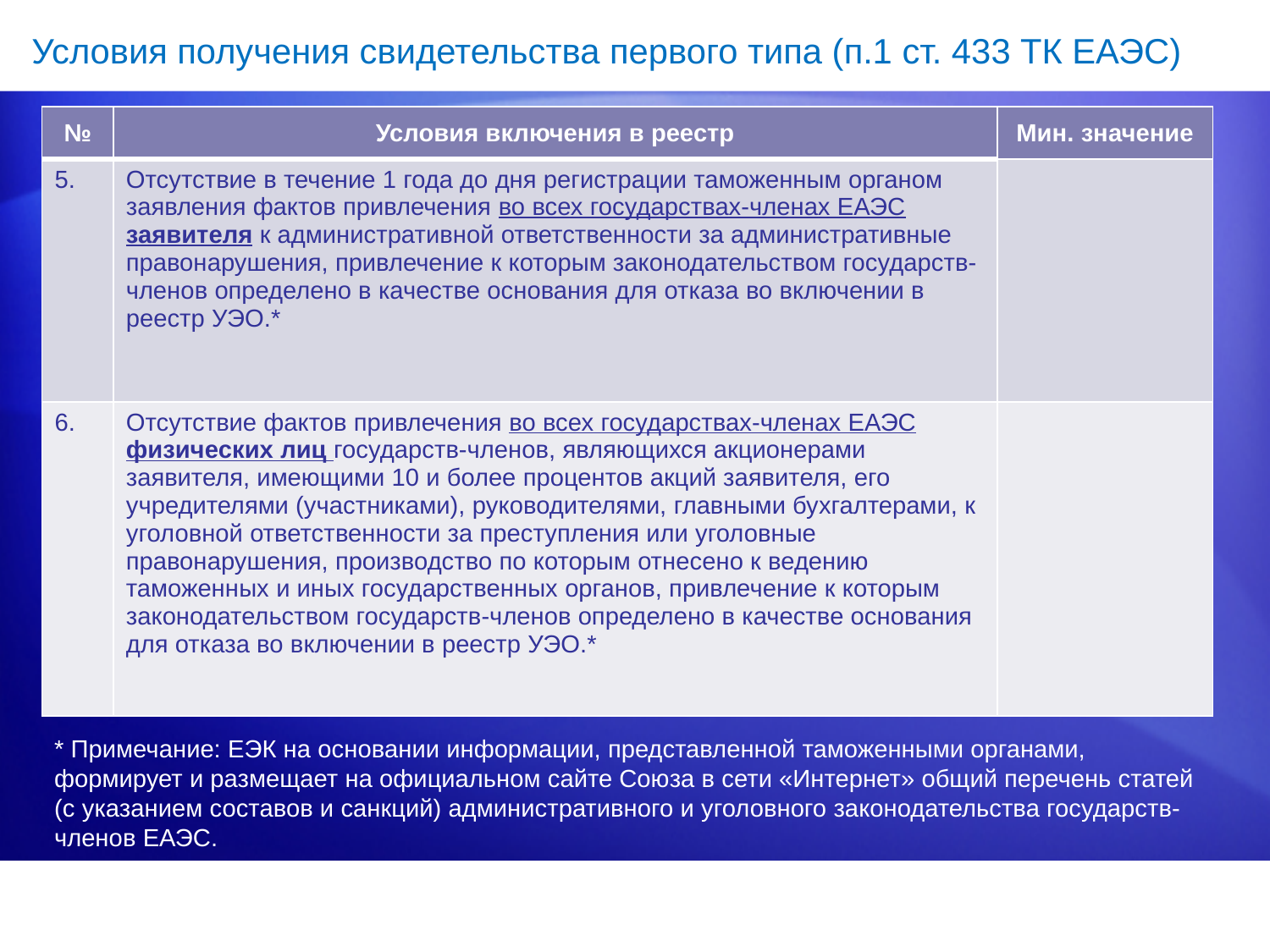

Условия получения свидетельства первого типа (п.1 ст. 433 ТК ЕАЭС)
| № | Условия включения в реестр | Мин. значение |
| --- | --- | --- |
| 5. | Отсутствие в течение 1 года до дня регистрации таможенным органом заявления фактов привлечения во всех государствах-членах ЕАЭС заявителя к административной ответственности за административные правонарушения, привлечение к которым законодательством государств-членов определено в качестве основания для отказа во включении в реестр УЭО.\* |  |
| 6. | Отсутствие фактов привлечения во всех государствах-членах ЕАЭС физических лиц государств-членов, являющихся акционерами заявителя, имеющими 10 и более процентов акций заявителя, его учредителями (участниками), руководителями, главными бухгалтерами, к уголовной ответственности за преступления или уголовные правонарушения, производство по которым отнесено к ведению таможенных и иных государственных органов, привлечение к которым законодательством государств-членов определено в качестве основания для отказа во включении в реестр УЭО.\* |  |
* Примечание: ЕЭК на основании информации, представленной таможенными органами, формирует и размещает на официальном сайте Союза в сети «Интернет» общий перечень статей (с указанием составов и санкций) административного и уголовного законодательства государств-членов ЕАЭС.